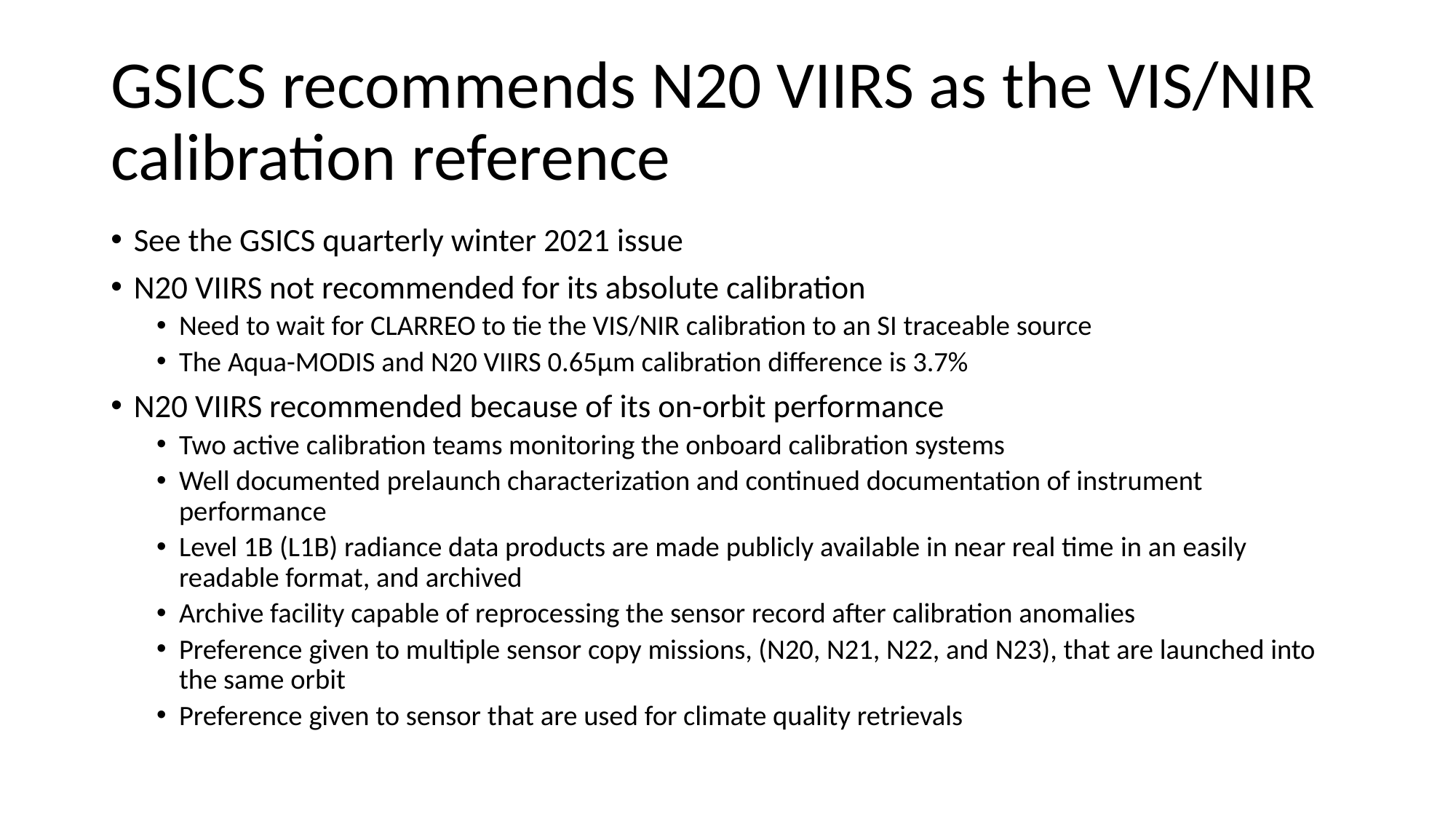

# GSICS recommends N20 VIIRS as the VIS/NIR calibration reference
See the GSICS quarterly winter 2021 issue
N20 VIIRS not recommended for its absolute calibration
Need to wait for CLARREO to tie the VIS/NIR calibration to an SI traceable source
The Aqua-MODIS and N20 VIIRS 0.65µm calibration difference is 3.7%
N20 VIIRS recommended because of its on-orbit performance
Two active calibration teams monitoring the onboard calibration systems
Well documented prelaunch characterization and continued documentation of instrument performance
Level 1B (L1B) radiance data products are made publicly available in near real time in an easily readable format, and archived
Archive facility capable of reprocessing the sensor record after calibration anomalies
Preference given to multiple sensor copy missions, (N20, N21, N22, and N23), that are launched into the same orbit
Preference given to sensor that are used for climate quality retrievals